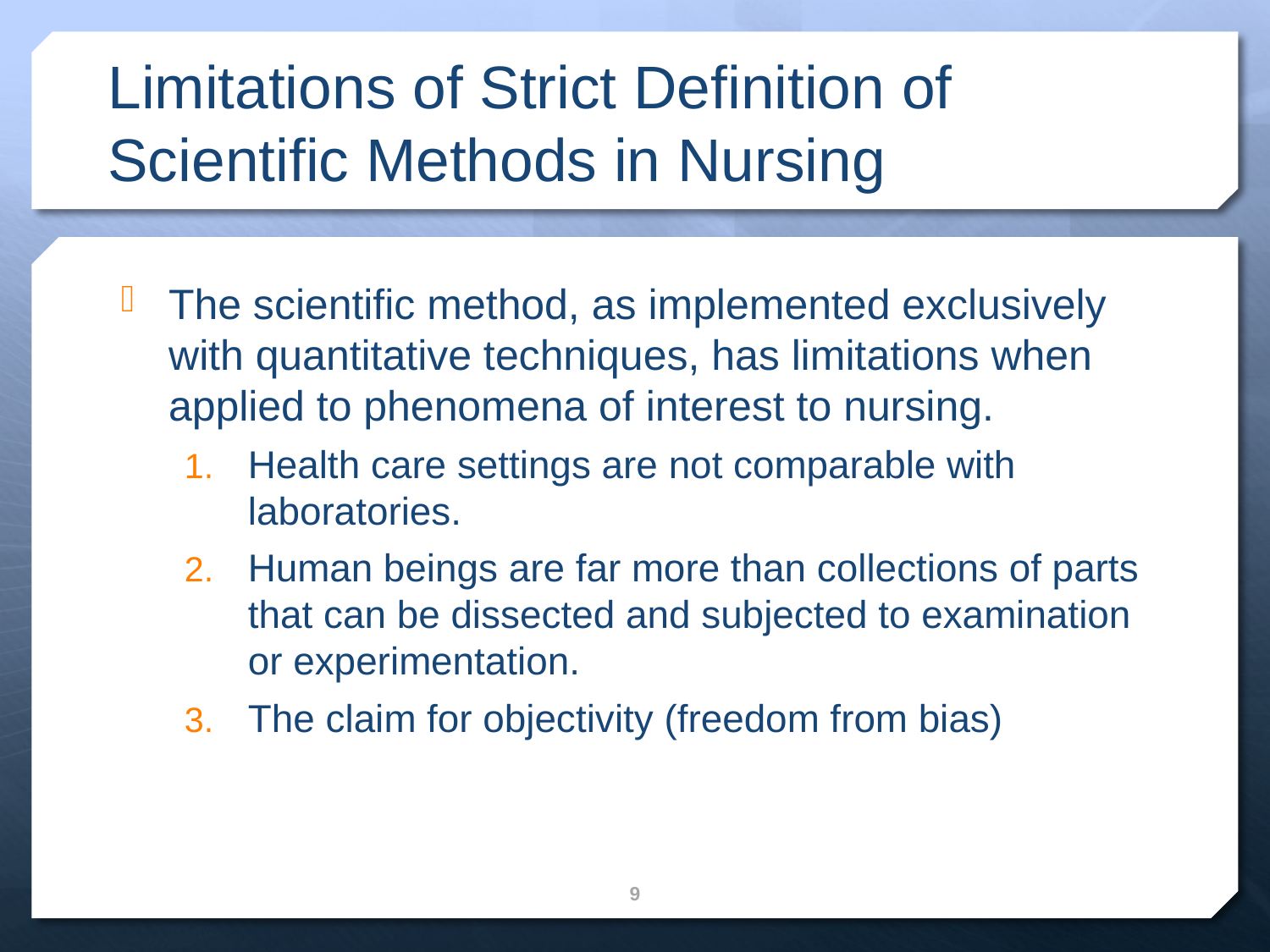

# Limitations of Strict Definition of Scientific Methods in Nursing
The scientific method, as implemented exclusively with quantitative techniques, has limitations when applied to phenomena of interest to nursing.
Health care settings are not comparable with laboratories.
Human beings are far more than collections of parts that can be dissected and subjected to examination or experimentation.
The claim for objectivity (freedom from bias)
9